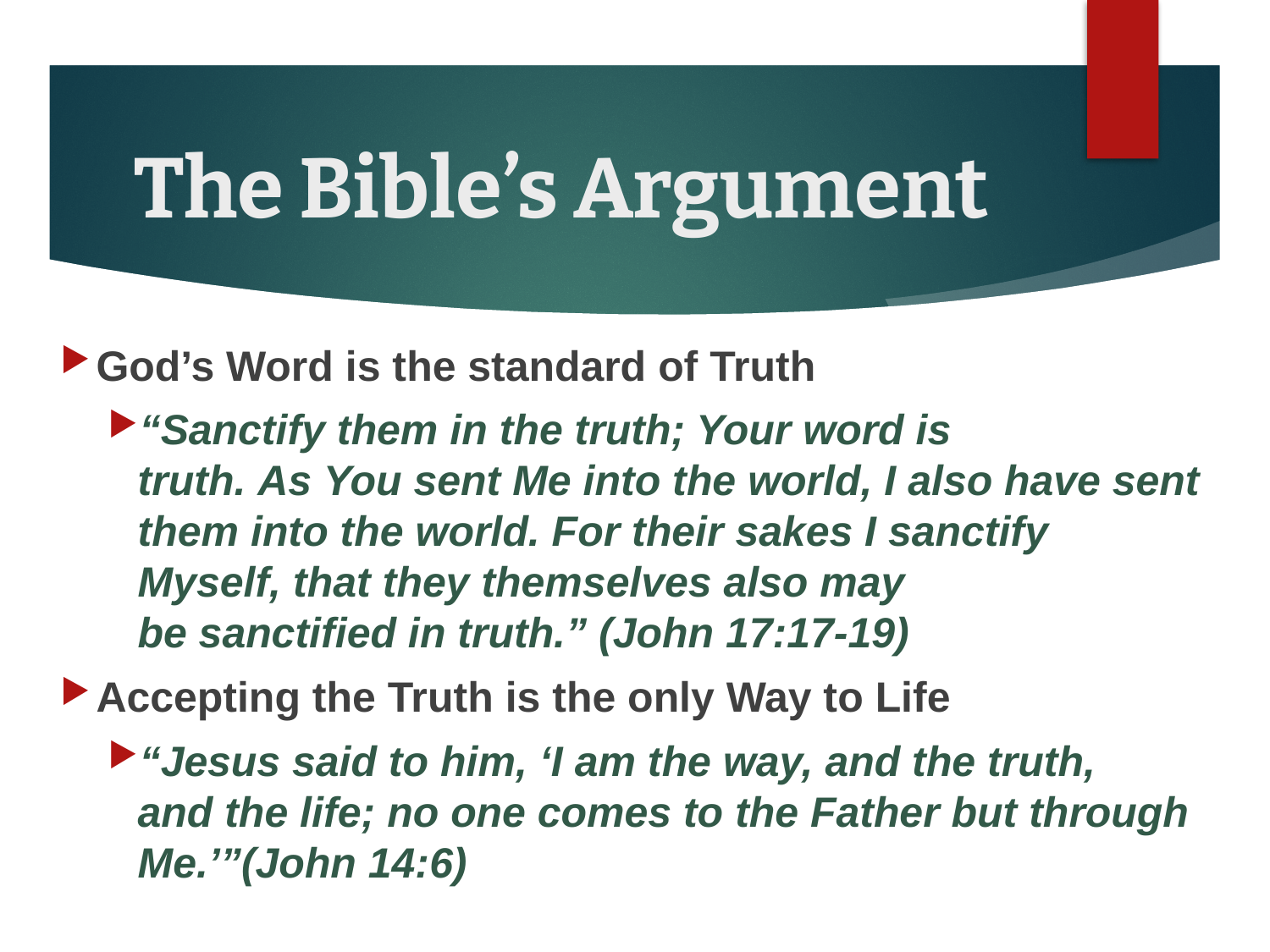

# The Bible’s Argument
God’s Word is the standard of Truth
“Sanctify them in the truth; Your word is truth. As You sent Me into the world, I also have sent them into the world. For their sakes I sanctify Myself, that they themselves also may be sanctified in truth.” (John 17:17-19)
Accepting the Truth is the only Way to Life
“Jesus said to him, ‘I am the way, and the truth, and the life; no one comes to the Father but through Me.’”(John 14:6)